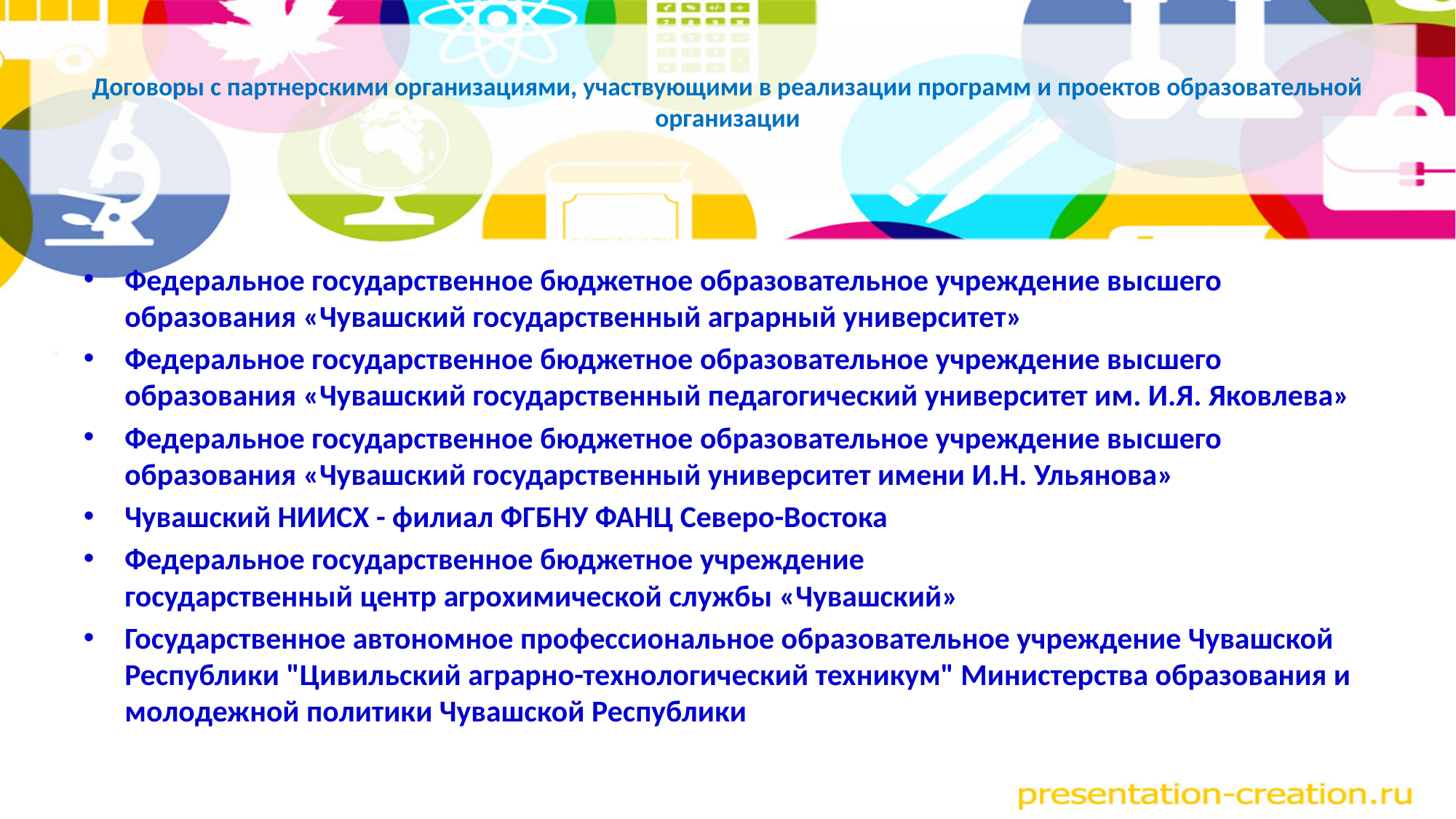

# Договоры с партнерскими организациями, участвующими в реализации программ и проектов образовательной организации
Федеральное государственное бюджетное образовательное учреждение высшего образования «Чувашский государственный аграрный университет»
Федеральное государственное бюджетное образовательное учреждение высшего образования «Чувашский государственный педагогический университет им. И.Я. Яковлева»
Федеральное государственное бюджетное образовательное учреждение высшего образования «Чувашский государственный университет имени И.Н. Ульянова»
Чувашский НИИСХ - филиал ФГБНУ ФАНЦ Северо-Востока
Федеральное государственное бюджетное учреждение государственный центр агрохимической службы «Чувашский»
Государственное автономное профессиональное образовательное учреждение Чувашской Республики "Цивильский аграрно-технологический техникум" Министерства образования и молодежной политики Чувашской Республики